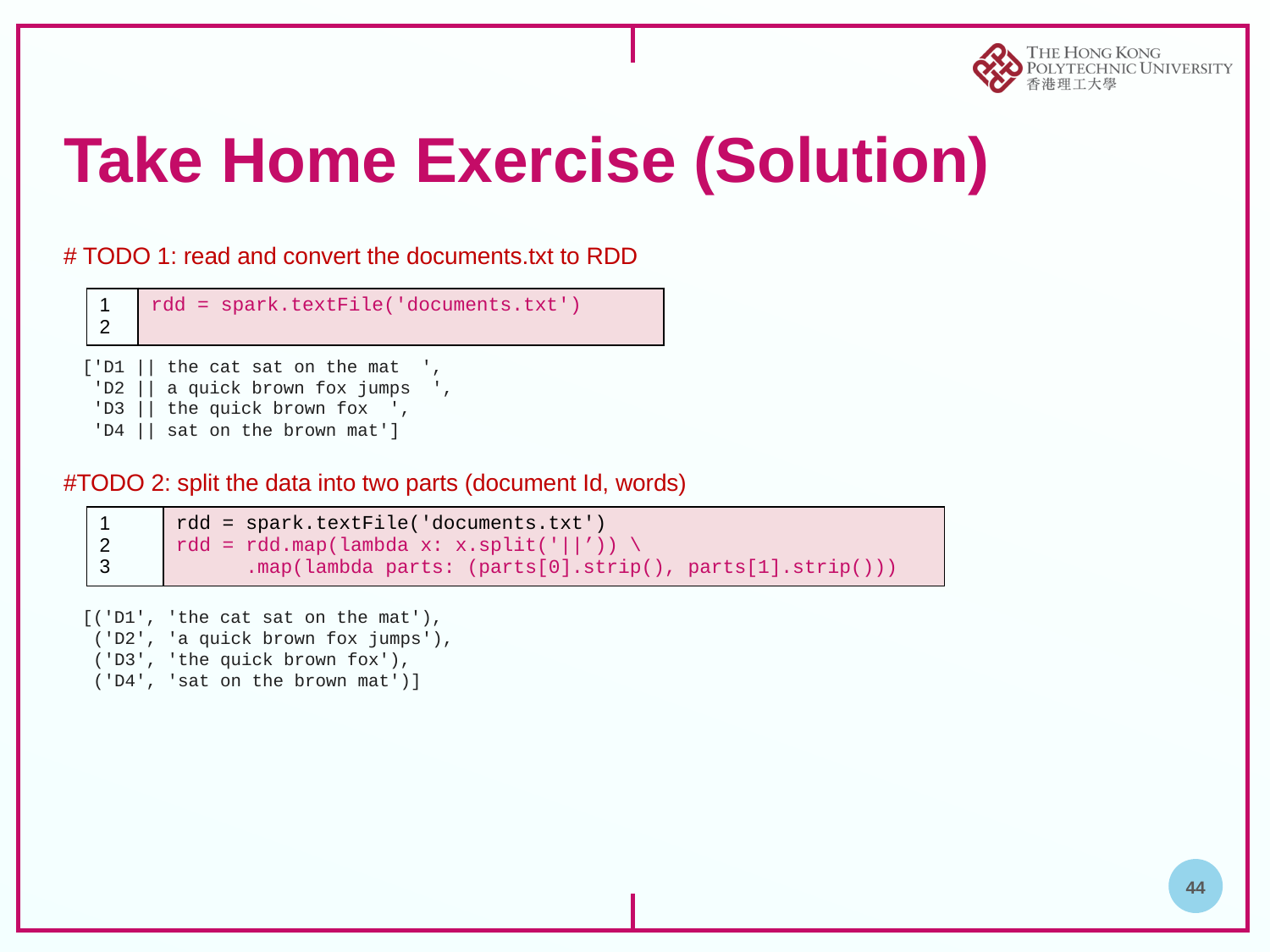

# Take Home Exercise (Solution)
# TODO 1: read and convert the documents.txt to RDD

#TODO 2: split the data into two parts (document Id, words)

| 1 2 | rdd = spark.textFile('documents.txt') |
| --- | --- |
['D1 || the cat sat on the mat  ',
 'D2 || a quick brown fox jumps  ',
 'D3 || the quick brown fox  ',
 'D4 || sat on the brown mat']
| 1 2 3 | rdd = spark.textFile('documents.txt') rdd = rdd.map(lambda x: x.split('||’)) \ .map(lambda parts: (parts[0].strip(), parts[1].strip())) |
| --- | --- |
[('D1', 'the cat sat on the mat'),
 ('D2', 'a quick brown fox jumps'),
 ('D3', 'the quick brown fox'),
 ('D4', 'sat on the brown mat')]